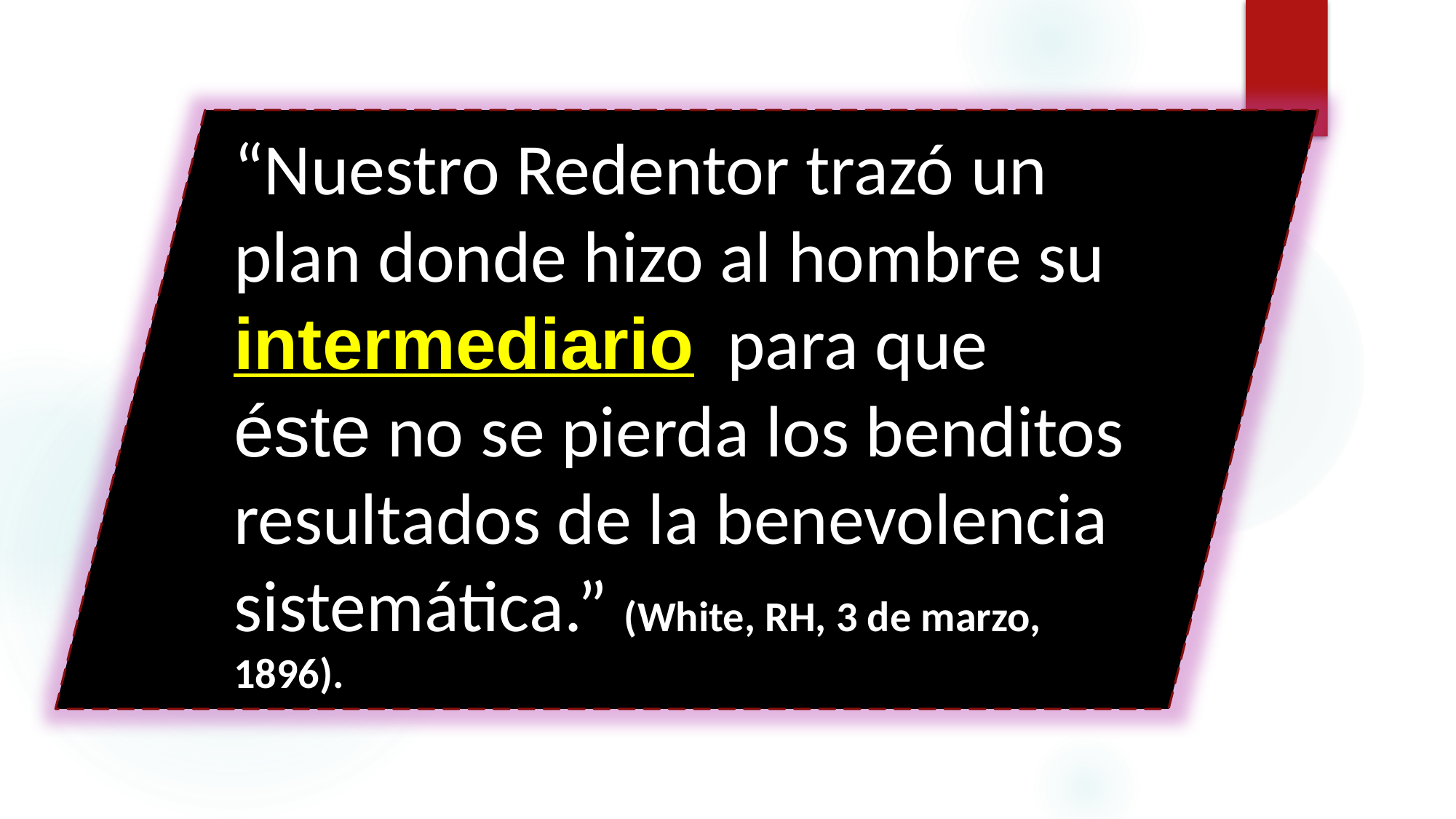

“Nuestro Redentor trazó un plan donde hizo al hombre su intermediario  para que éste no se pierda los benditos resultados de la benevolencia sistemática.” (White, RH, 3 de marzo, 1896). 23, 1897). CMC, P. 17).
91